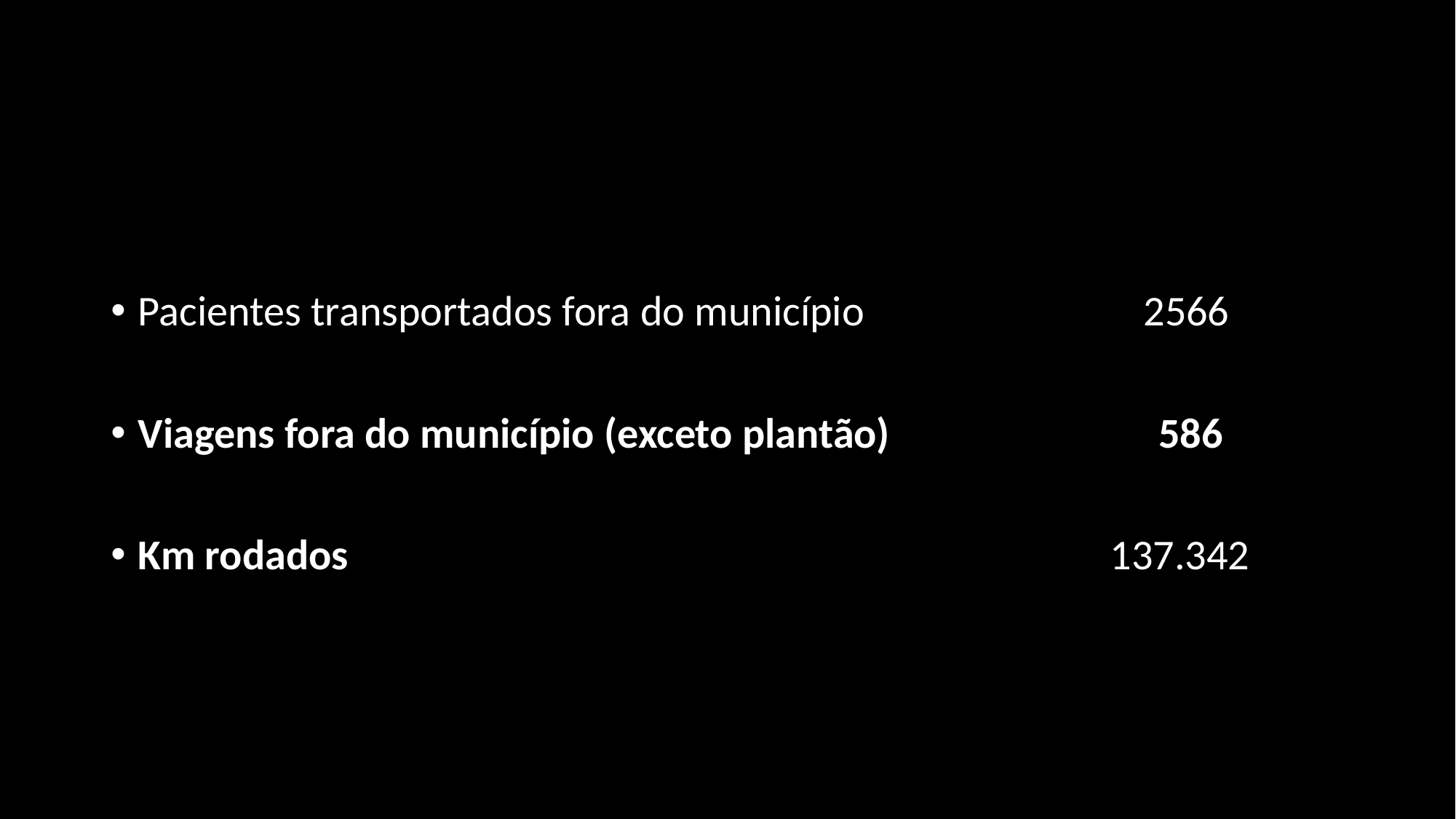

#

Pacientes transportados fora do município                             2566

Viagens fora do município (exceto plantão) Viagens fora d 586

Km rodados                                                                               137.342